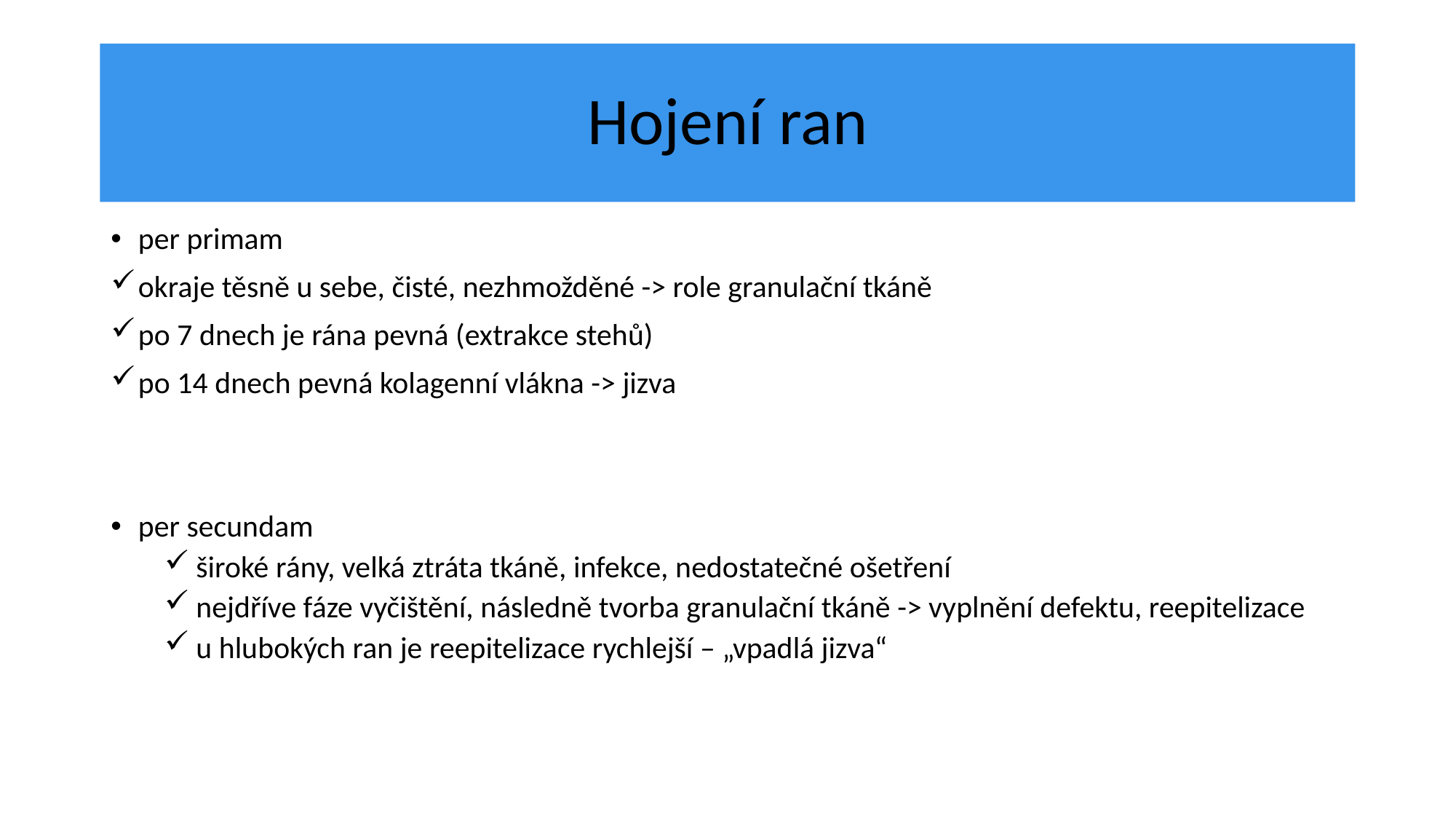

# Hojení ran
per primam
okraje těsně u sebe, čisté, nezhmožděné -> role granulační tkáně
po 7 dnech je rána pevná (extrakce stehů)
po 14 dnech pevná kolagenní vlákna -> jizva

per secundam
široké rány, velká ztráta tkáně, infekce, nedostatečné ošetření
nejdříve fáze vyčištění, následně tvorba granulační tkáně -> vyplnění defektu, reepitelizace
u hlubokých ran je reepitelizace rychlejší – „vpadlá jizva“